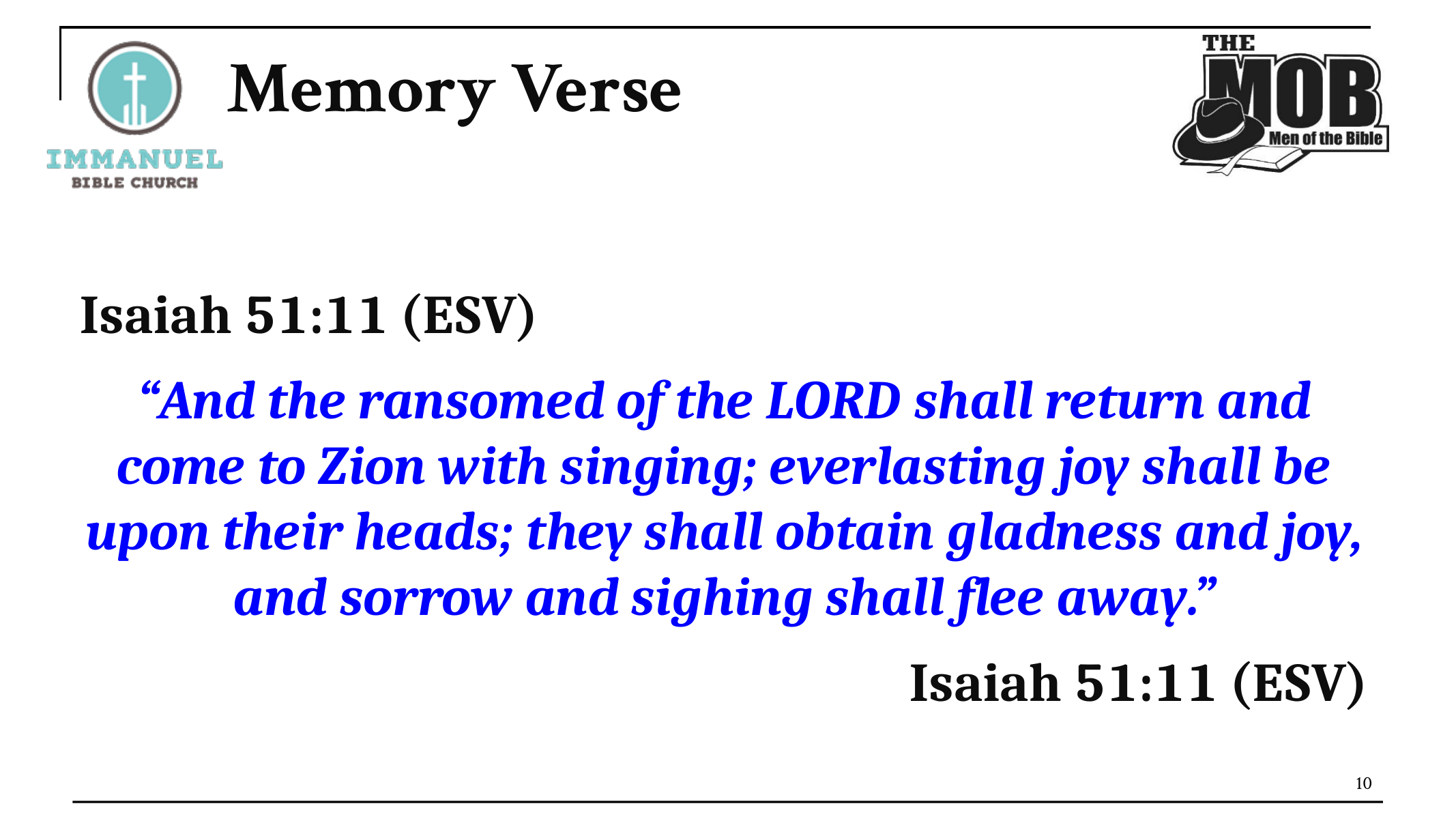

# Memory Verse

Isaiah 51:11 (ESV)
“And the ransomed of the LORD shall return and come to Zion with singing; everlasting joy shall be upon their heads; they shall obtain gladness and joy, and sorrow and sighing shall flee away.”
Isaiah 51:11 (ESV)

10